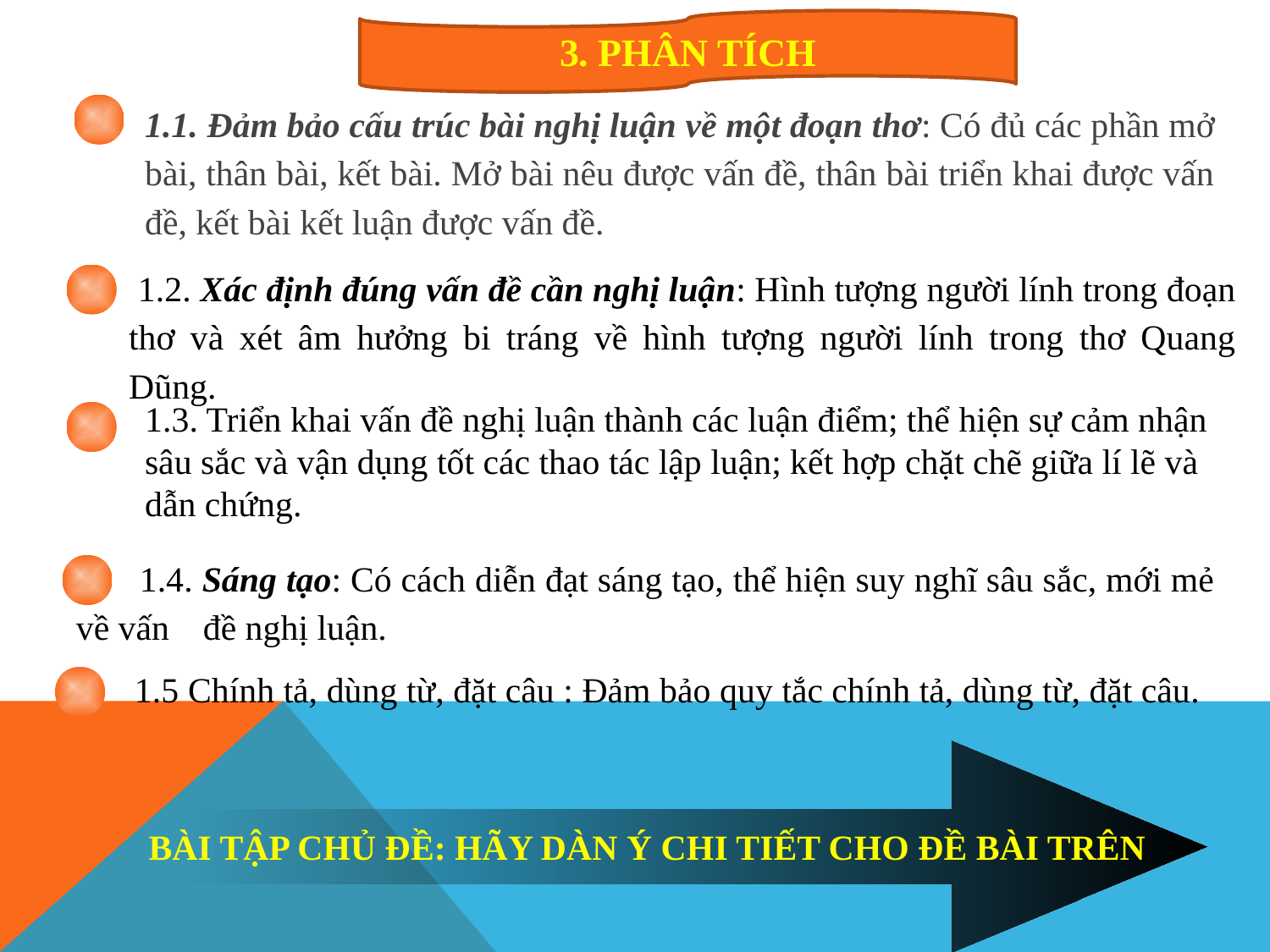

3. PHÂN TÍCH
1.1. Đảm bảo cấu trúc bài nghị luận về một đoạn thơ: Có đủ các phần mở bài, thân bài, kết bài. Mở bài nêu được vấn đề, thân bài triển khai được vấn đề, kết bài kết luận được vấn đề.

 1.2. Xác định đúng vấn đề cần nghị luận: Hình tượng người lính trong đoạn thơ và xét âm hưởng bi tráng về hình tượng người lính trong thơ Quang Dũng.

1.3. Triển khai vấn đề nghị luận thành các luận điểm; thể hiện sự cảm nhận sâu sắc và vận dụng tốt các thao tác lập luận; kết hợp chặt chẽ giữa lí lẽ và dẫn chứng.

1.4. Sáng tạo: Có cách diễn đạt sáng tạo, thể hiện suy nghĩ sâu sắc, mới mẻ về vấn 	đề nghị luận.

1.5 Chính tả, dùng từ, đặt câu : Đảm bảo quy tắc chính tả, dùng từ, đặt câu.

BÀI TẬP CHỦ ĐỀ: HÃY DÀN Ý CHI TIẾT CHO ĐỀ BÀI TRÊN